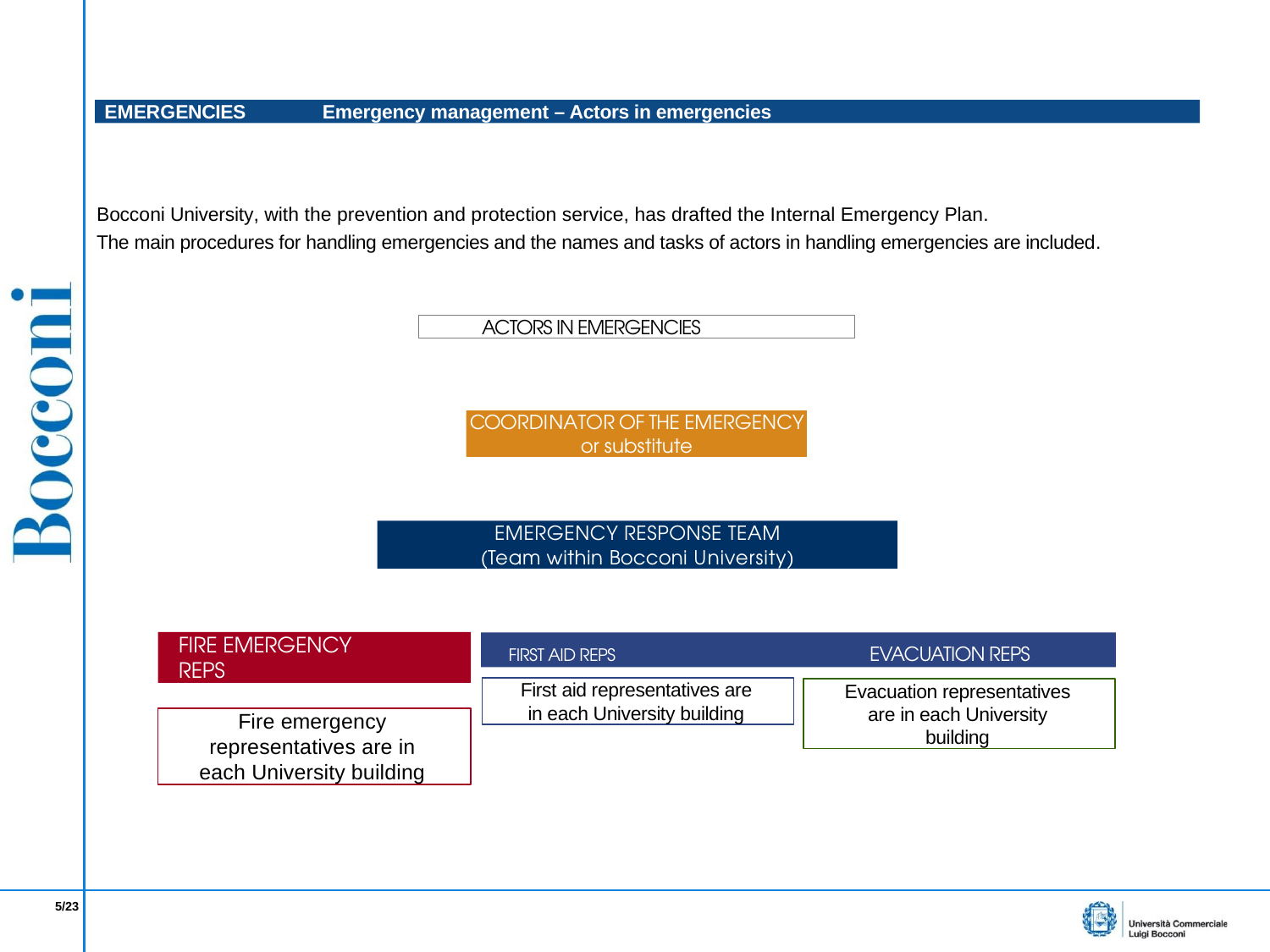

EMERGENCIES	 Emergency management – Actors in emergencies
Bocconi University, with the prevention and protection service, has drafted the Internal Emergency Plan.
The main procedures for handling emergencies and the names and tasks of actors in handling emergencies are included.
ACTORS IN EMERGENCIES
COORDINATOR OF THE EMERGENCY
or substitute
EMERGENCY RESPONSE TEAM
(Team within Bocconi University)
FIRE EMERGENCY REPS
FIRST AID REPS	EVACUATION REPS
First aid representatives are in each University building
Evacuation representatives are in each University building
Fire emergency representatives are in each University building
5/23